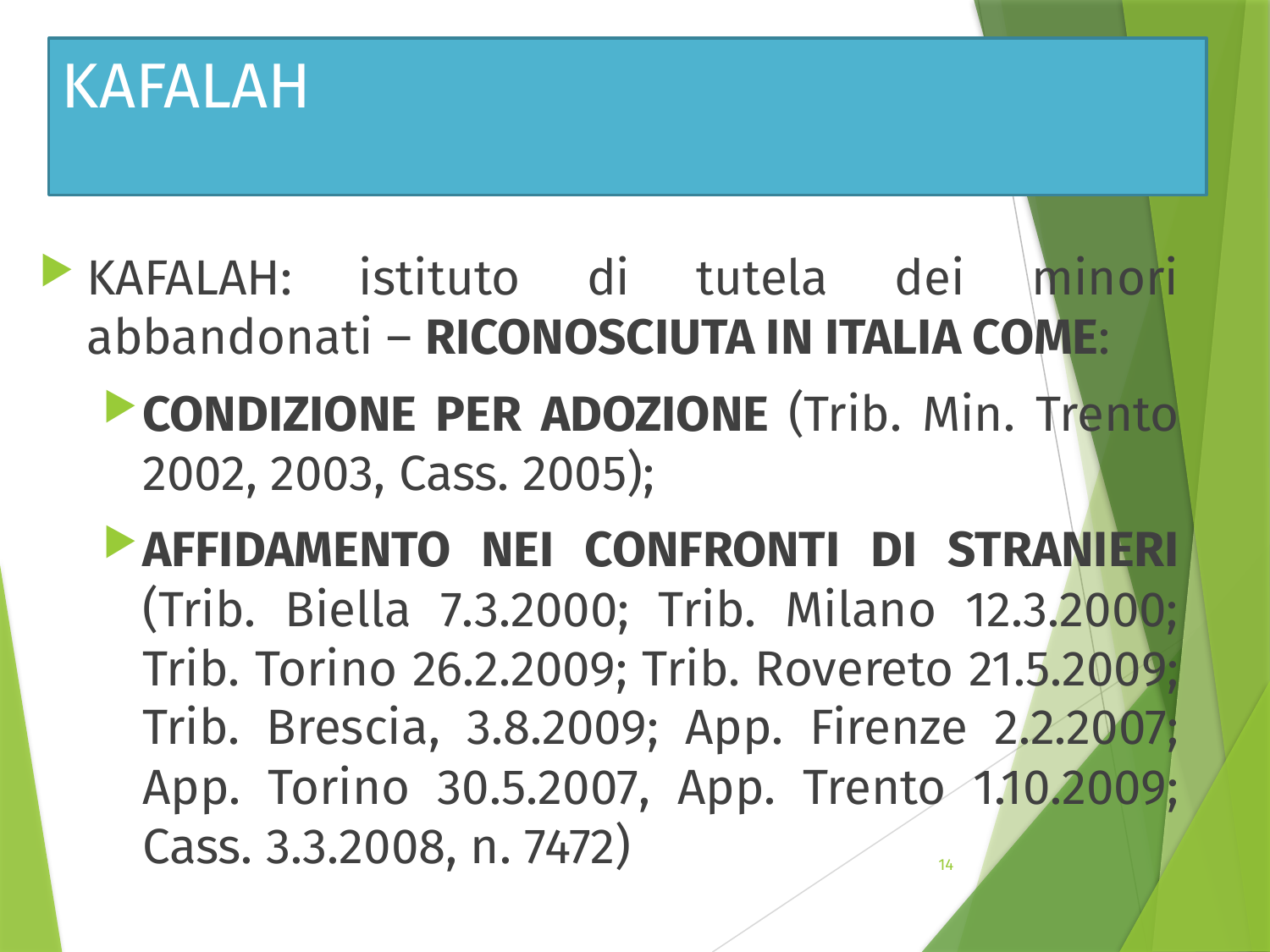

# KAFALAH
KAFALAH: istituto di tutela dei minori abbandonati – RICONOSCIUTA IN ITALIA COME:
CONDIZIONE PER ADOZIONE (Trib. Min. Trento 2002, 2003, Cass. 2005);
AFFIDAMENTO NEI CONFRONTI DI STRANIERI (Trib. Biella 7.3.2000; Trib. Milano 12.3.2000; Trib. Torino 26.2.2009; Trib. Rovereto 21.5.2009; Trib. Brescia, 3.8.2009; App. Firenze 2.2.2007; App. Torino 30.5.2007, App. Trento 1.10.2009; Cass. 3.3.2008, n. 7472)
14